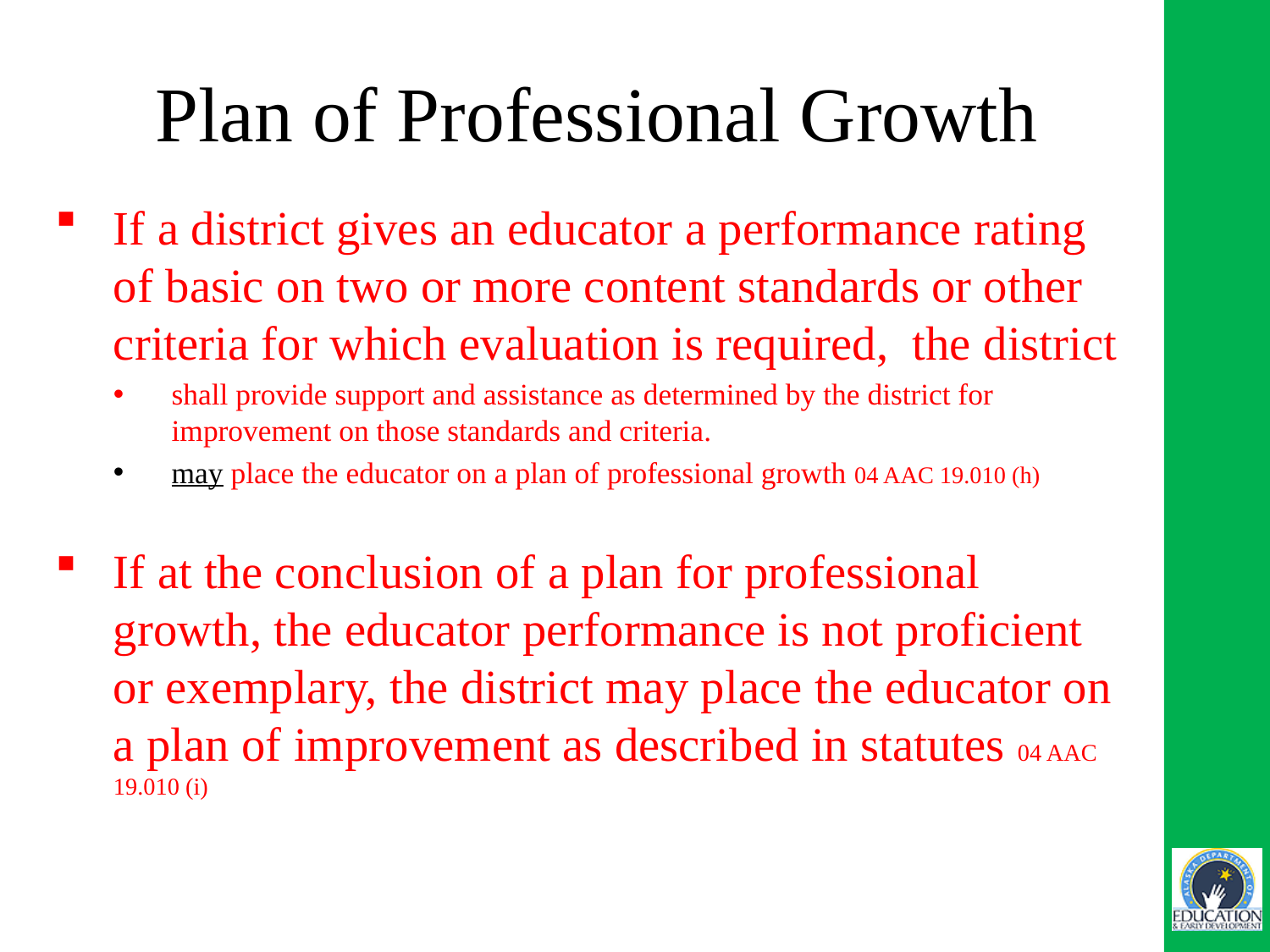

# Plan of Professional Growth
If a district gives an educator a performance rating of basic on two or more content standards or other criteria for which evaluation is required,  the district
shall provide support and assistance as determined by the district for improvement on those standards and criteria.
may place the educator on a plan of professional growth 04 AAC 19.010 (h)

If at the conclusion of a plan for professional growth, the educator performance is not proficient or exemplary, the district may place the educator on a plan of improvement as described in statutes 04 AAC 19.010 (i)